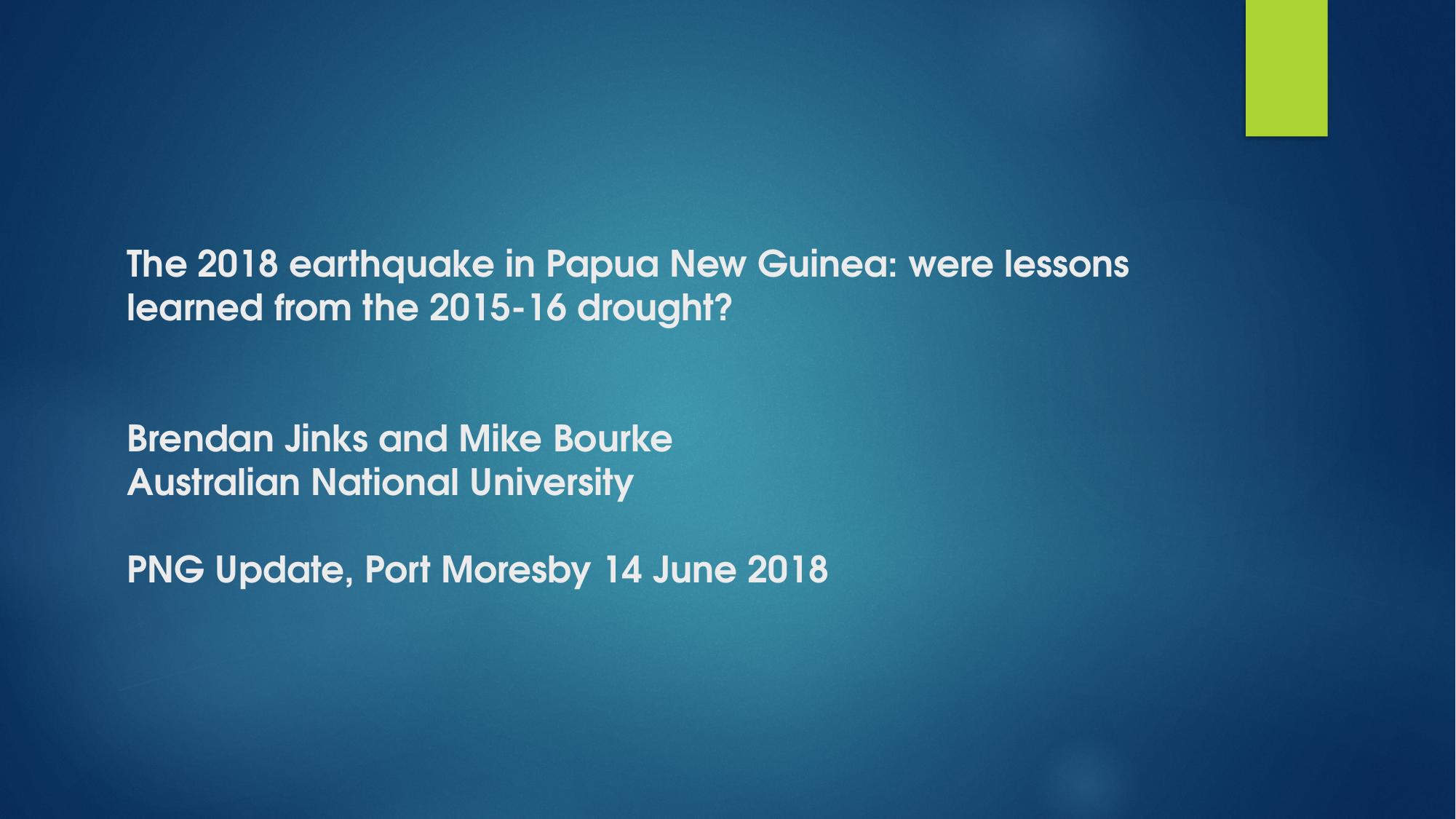

# The 2018 earthquake in Papua New Guinea: were lessons learned from the 2015-16 drought? Brendan Jinks and Mike Bourke Australian National University PNG Update, Port Moresby 14 June 2018